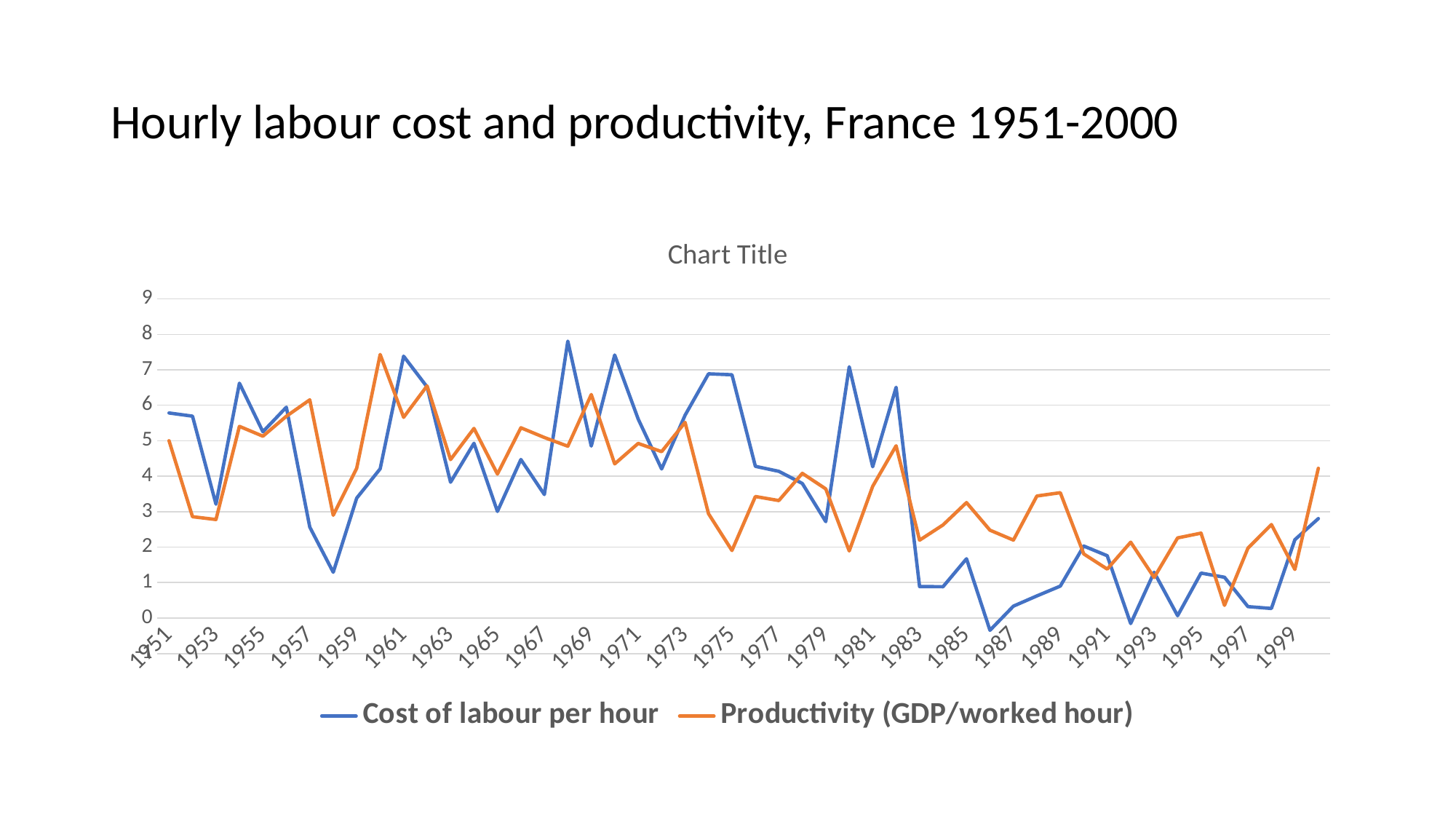

# Hourly labour cost and productivity, France 1951-2000

### Chart:

| Category | Cost of labour per hour | Productivity (GDP/worked hour) |
|---|---|---|
| 1951.0 | 5.783062608043905 | 5.0 |
| 1952.0 | 5.693581650709555 | 2.857142857142847 |
| 1953.0 | 3.210917225150837 | 2.777777777777771 |
| 1954.0 | 6.622946820438265 | 5.40540540540539 |
| 1955.0 | 5.253428037721846 | 5.128205128205138 |
| 1956.0 | 5.94531987143914 | 5.691056910569101 |
| 1957.0 | 2.564438843844385 | 6.15384615384616 |
| 1958.0 | 1.291602316316357 | 2.898550724637673 |
| 1959.0 | 3.380685255695653 | 4.225352112676049 |
| 1960.0 | 4.208402645000846 | 7.432432432432435 |
| 1961.0 | 7.384320804215321 | 5.660377358490564 |
| 1962.0 | 6.516888910059436 | 6.547619047619047 |
| 1963.0 | 3.829531430038628 | 4.469273743016756 |
| 1964.0 | 4.928727029127316 | 5.347593582887697 |
| 1965.0 | 3.005747676243715 | 4.060913705583744 |
| 1966.0 | 4.47179402310434 | 5.365853658536587 |
| 1967.0 | 3.482076494408616 | 5.092592592592581 |
| 1968.0 | 7.807738660111038 | 4.845814977973555 |
| 1969.0 | 4.850684209975205 | 6.30252100840336 |
| 1970.0 | 7.41834171048903 | 4.347826086956512 |
| 1971.0 | 5.614388078453269 | 4.924242424242438 |
| 1972.0 | 4.205068047015857 | 4.693140794223826 |
| 1973.0 | 5.719778367036838 | 5.517241379310349 |
| 1974.0 | 6.886767242942141 | 2.941176470588232 |
| 1975.0 | 6.860628901175318 | 1.904761904761898 |
| 1976.0 | 4.278358868828974 | 3.42679127725856 |
| 1977.0 | 4.137805012205969 | 3.313253012048193 |
| 1978.0 | 3.795595388342377 | 4.081632653061236 |
| 1979.0 | 2.718899544205627 | 3.641456582633069 |
| 1980.0 | 7.086196189245882 | 1.891891891891902 |
| 1981.0 | 4.266564355328214 | 3.713527851458892 |
| 1982.0 | 6.505831590045712 | 4.859335038363184 |
| 1983.0 | 0.889372913440823 | 2.19512195121952 |
| 1984.0 | 0.883629134411464 | 2.625298329355599 |
| 1985.0 | 1.671706590447115 | 3.255813953488371 |
| 1986.0 | -0.345394131811304 | 2.477477477477492 |
| 1987.0 | 0.335732534656913 | 2.19780219780219 |
| 1988.0 | 0.625140286514679 | 3.440860215053759 |
| 1989.0 | 0.900992172428957 | 3.534303534303532 |
| 1990.0 | 2.030648637700506 | 1.807228915662648 |
| 1991.0 | 1.758173471123285 | 1.380670611439854 |
| 1992.0 | -0.154815030886255 | 2.140077821011658 |
| 1993.0 | 1.29073501909194 | 1.14285714285714 |
| 1994.0 | 0.0673814273930446 | 2.259887005649716 |
| 1995.0 | 1.26860638310238 | 2.394106813996316 |
| 1996.0 | 1.15063969977713 | 0.35971223021582 |
| 1997.0 | 0.322637444995635 | 1.97132616487454 |
| 1998.0 | 0.270855742905638 | 2.636203866432325 |
| 1999.0 | 2.209114274441503 | 1.369863013698634 |
| 2000.0 | 2.804864560297688 | 4.222972972972979 |